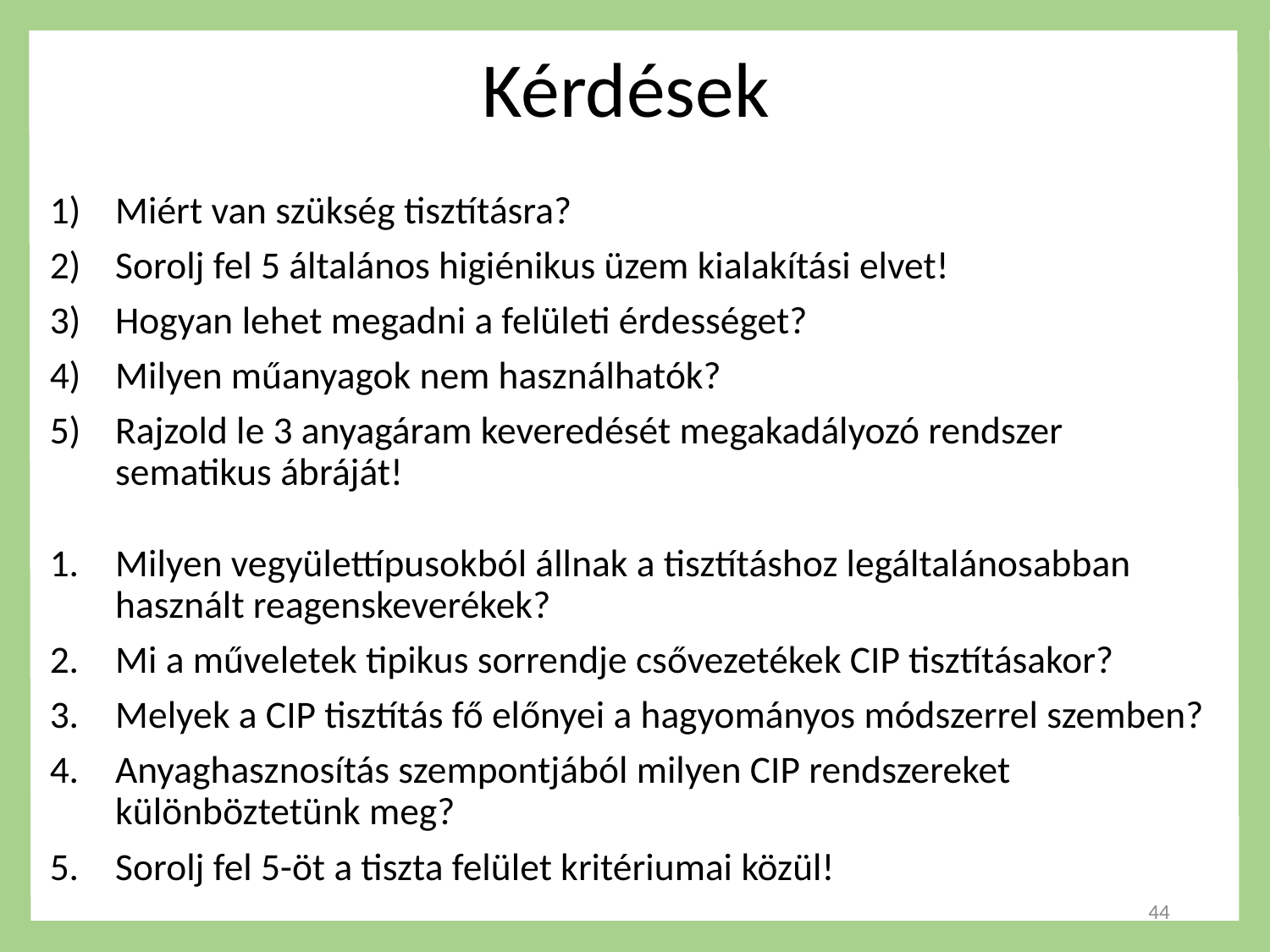

# Kérdések
Miért van szükség tisztításra?
Sorolj fel 5 általános higiénikus üzem kialakítási elvet!
Hogyan lehet megadni a felületi érdességet?
Milyen műanyagok nem használhatók?
Rajzold le 3 anyagáram keveredését megakadályozó rendszer sematikus ábráját!
Milyen vegyülettípusokból állnak a tisztításhoz legáltalánosabban használt reagenskeverékek?
Mi a műveletek tipikus sorrendje csővezetékek CIP tisztításakor?
Melyek a CIP tisztítás fő előnyei a hagyományos módszerrel szemben?
Anyaghasznosítás szempontjából milyen CIP rendszereket különböztetünk meg?
Sorolj fel 5-öt a tiszta felület kritériumai közül!

44